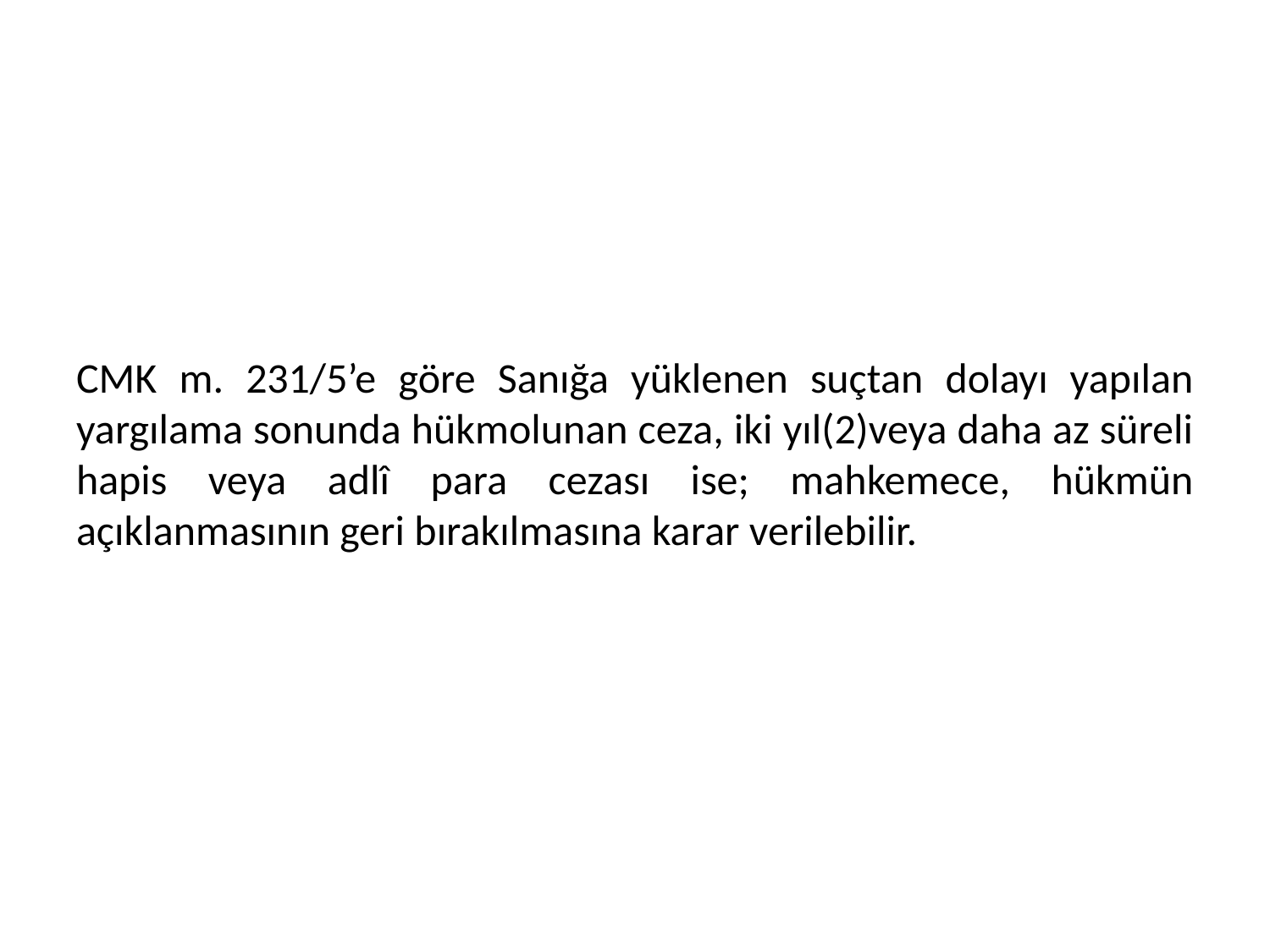

# CMK m. 231/5’e göre Sanığa yüklenen suçtan dolayı yapılan yargılama sonunda hükmolunan ceza, iki yıl(2)veya daha az süreli hapis veya adlî para cezası ise; mahkemece, hükmün açıklanmasının geri bırakılmasına karar verilebilir.